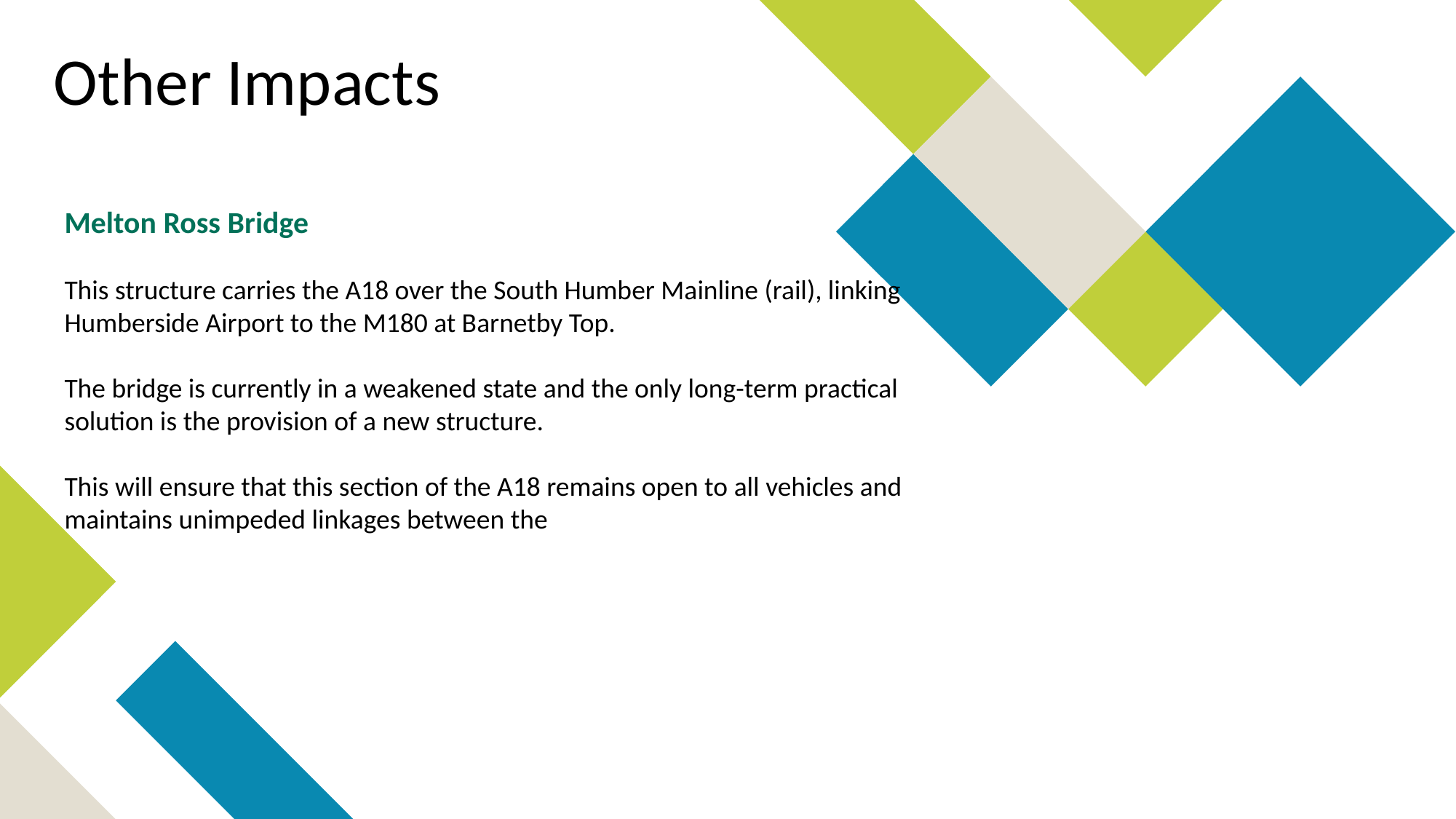

# Other Impacts
Melton Ross Bridge

This structure carries the A18 over the South Humber Mainline (rail), linking Humberside Airport to the M180 at Barnetby Top.

The bridge is currently in a weakened state and the only long-term practical solution is the provision of a new structure.

This will ensure that this section of the A18 remains open to all vehicles and maintains unimpeded linkages between the
Annual Review
19